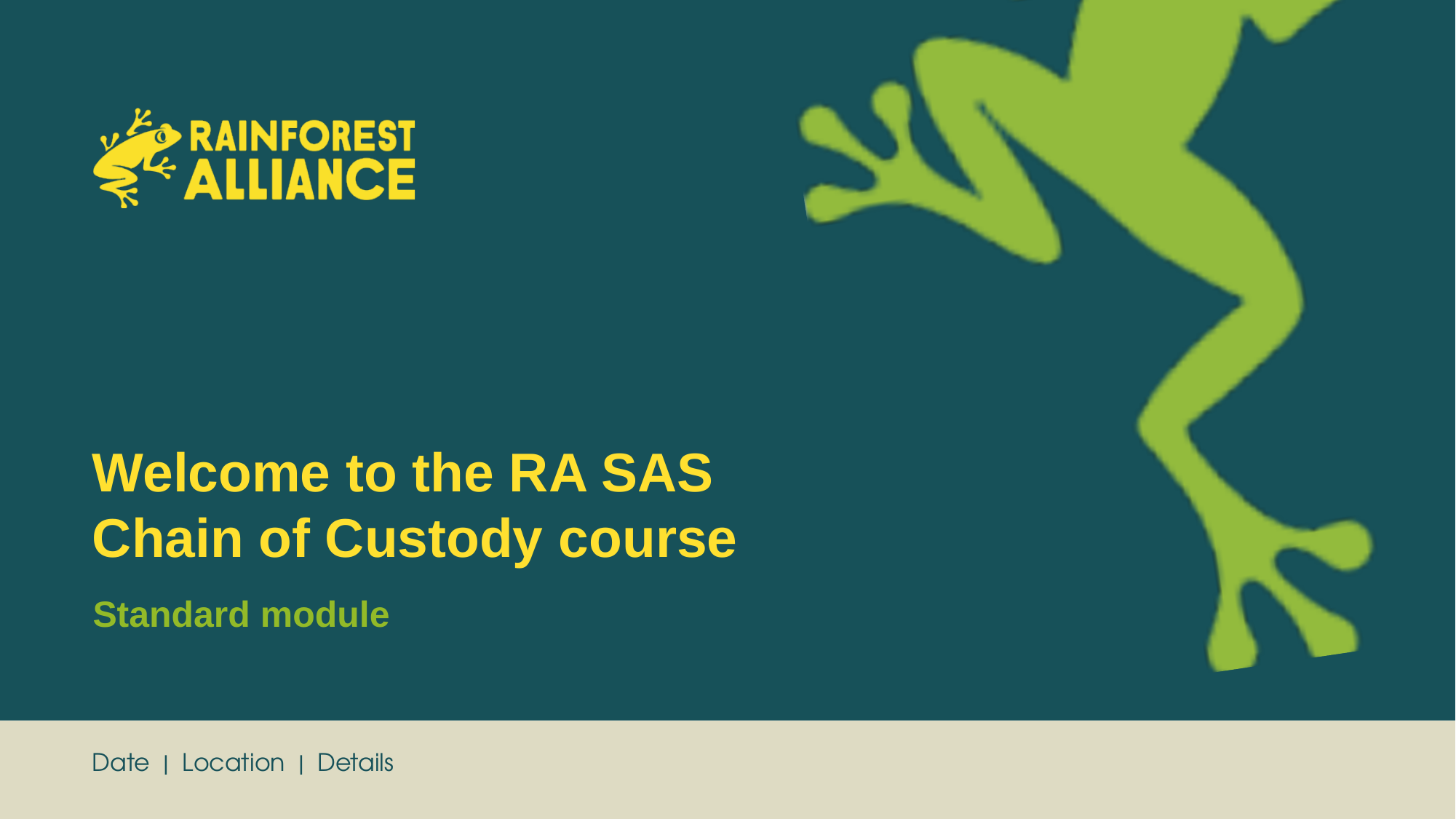

# Welcome to the RA SAS Chain of Custody course
Standard module
Date  |  Location  |  Details